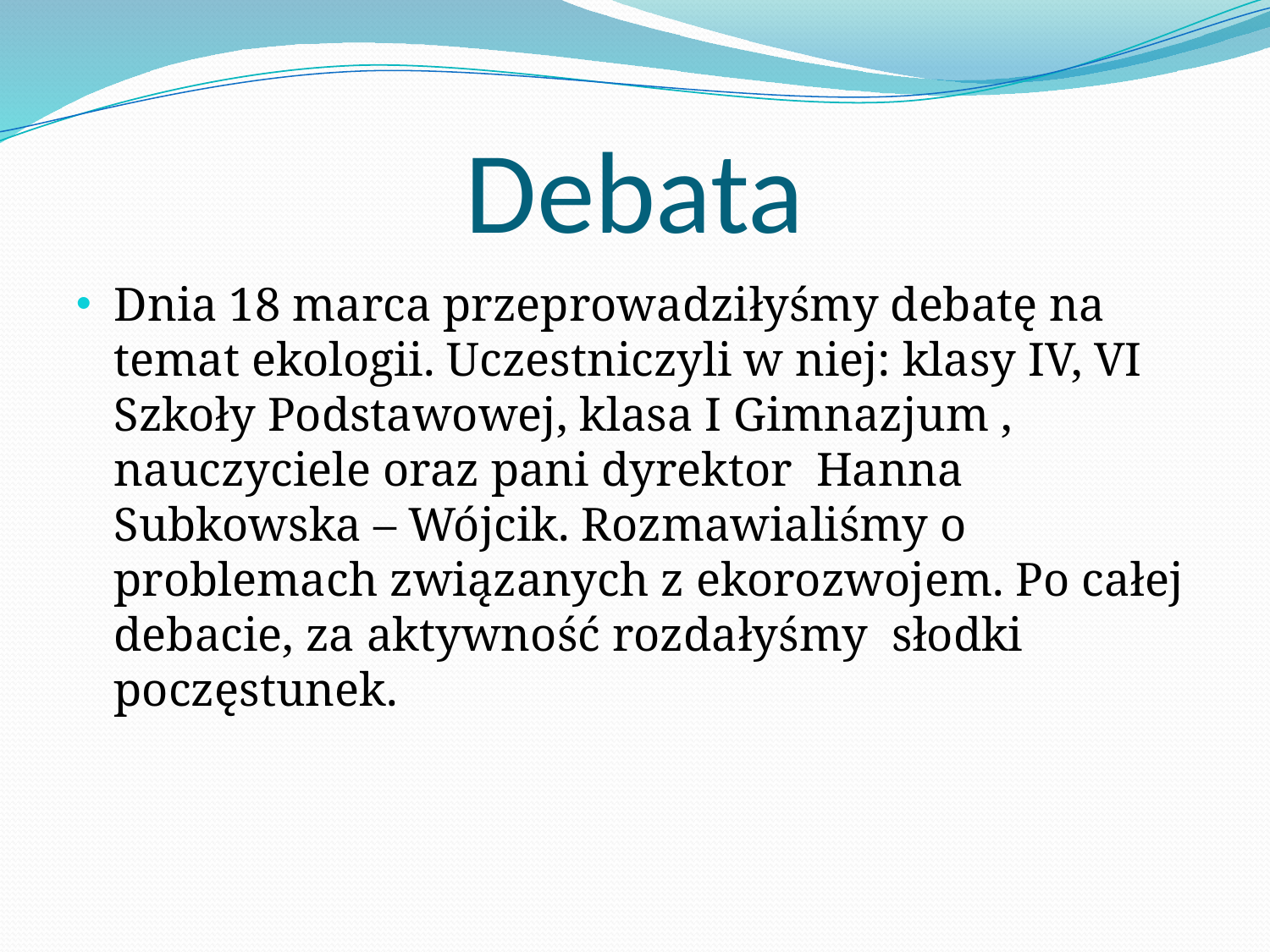

# Debata
Dnia 18 marca przeprowadziłyśmy debatę na temat ekologii. Uczestniczyli w niej: klasy IV, VI Szkoły Podstawowej, klasa I Gimnazjum , nauczyciele oraz pani dyrektor  Hanna Subkowska – Wójcik. Rozmawialiśmy o problemach związanych z ekorozwojem. Po całej debacie, za aktywność rozdałyśmy  słodki poczęstunek.